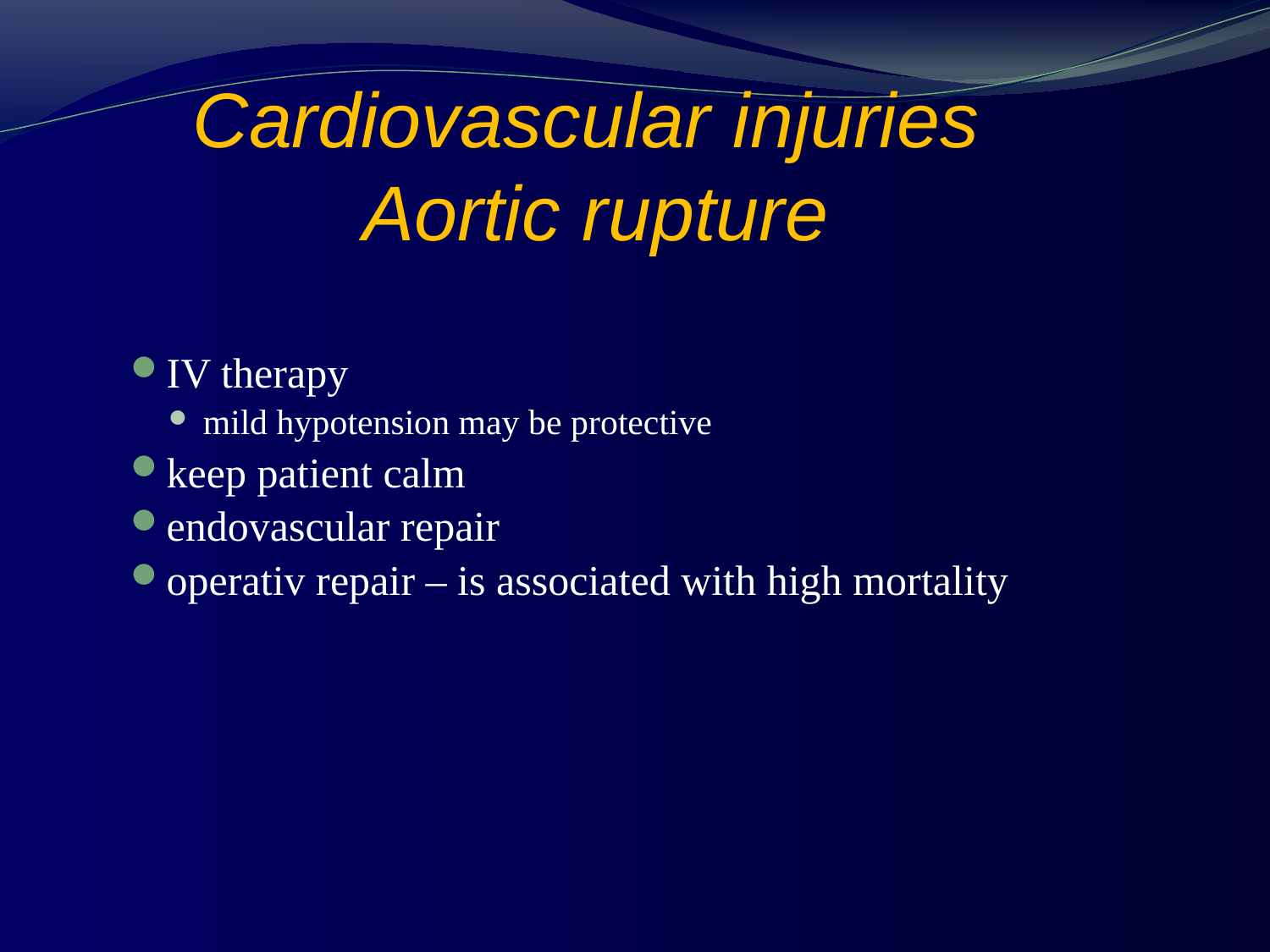

# Cardiovascular injuries Aortic rupture

IV therapy
mild hypotension may be protective
keep patient calm
endovascular repair
operativ repair – is associated with high mortality